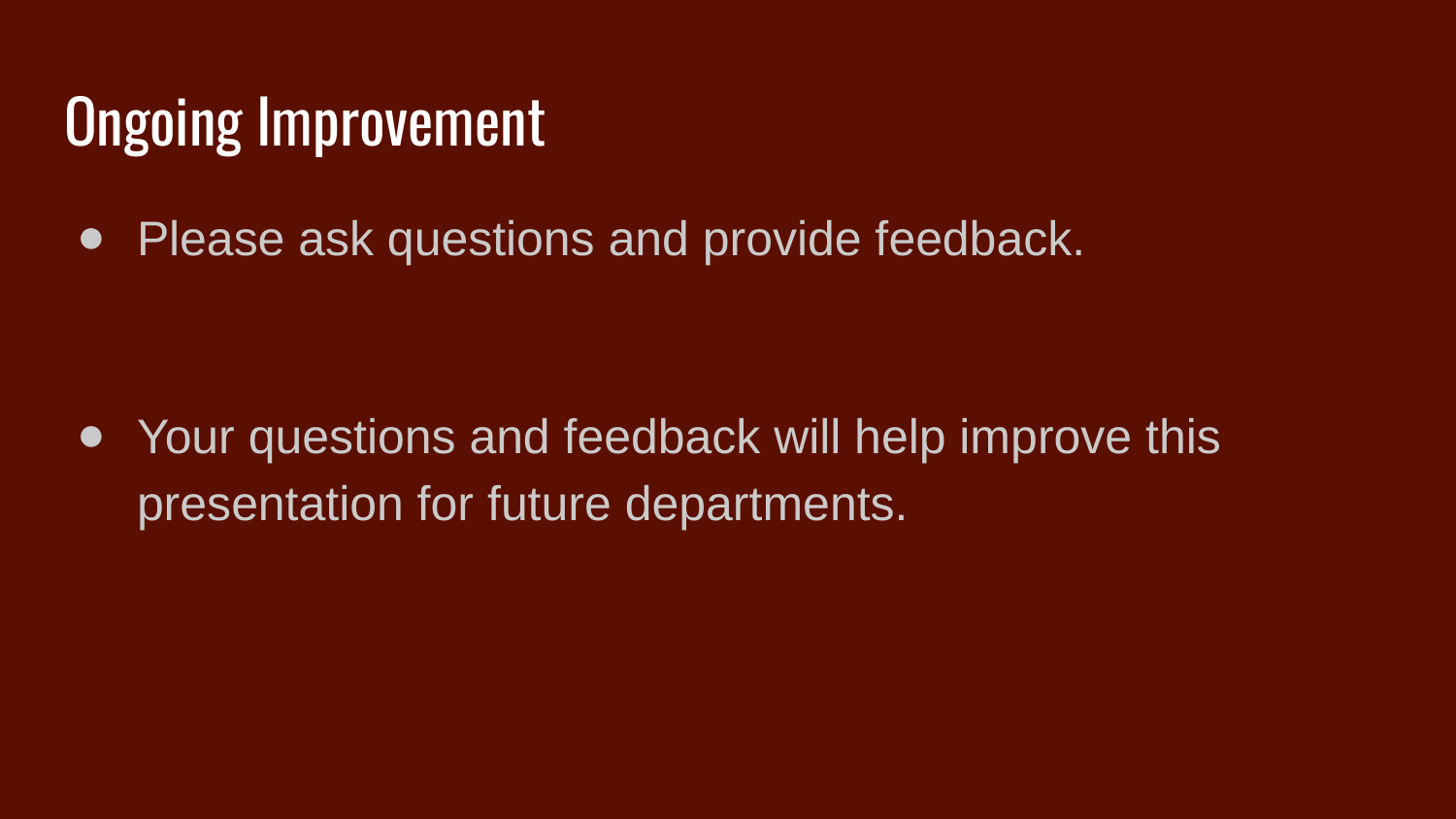

# Ongoing Improvement
Please ask questions and provide feedback.

Your questions and feedback will help improve this presentation for future departments.